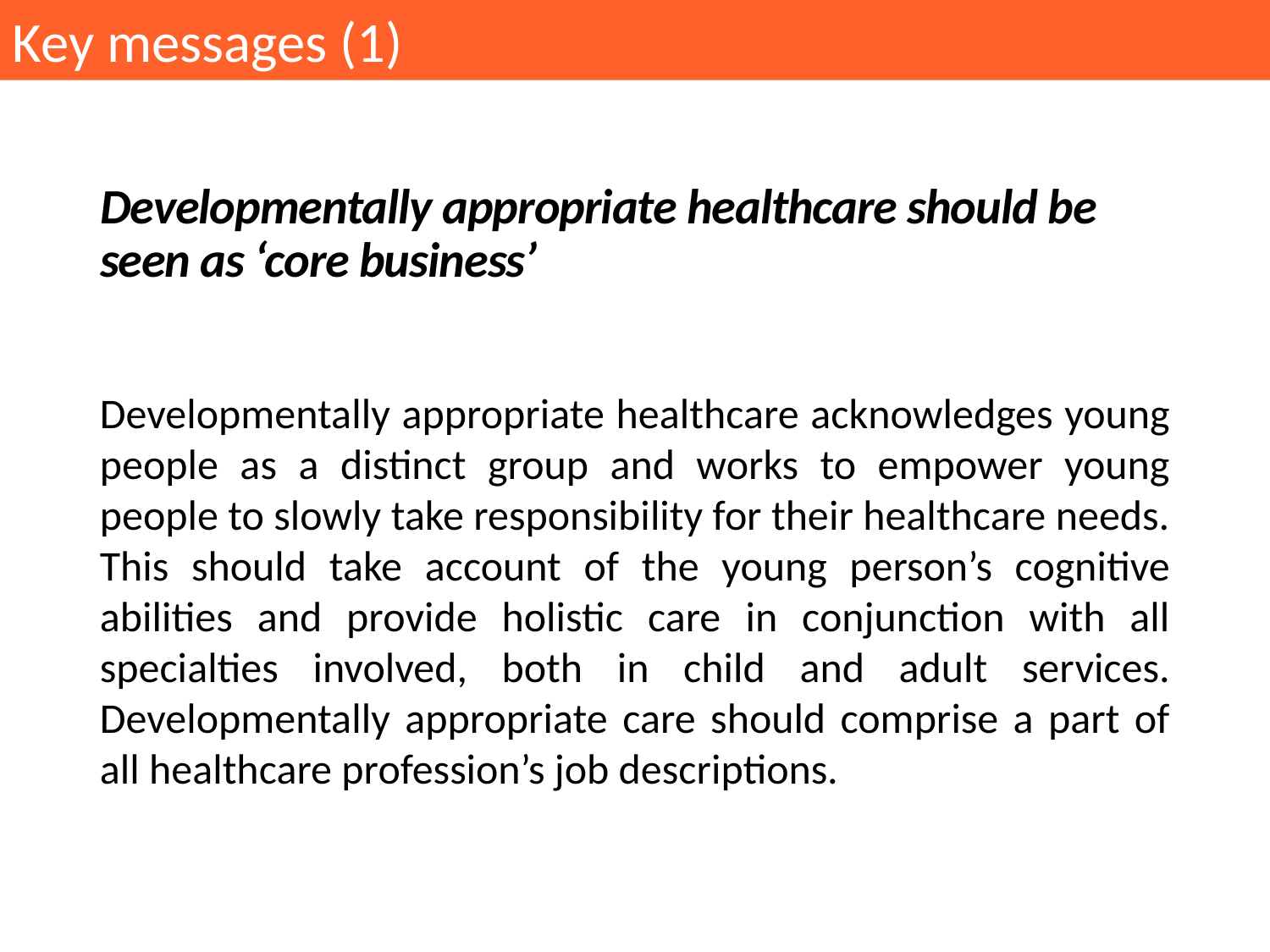

Key messages (1)
Developmentally appropriate healthcare should be seen as ‘core business’
Developmentally appropriate healthcare acknowledges young people as a distinct group and works to empower young people to slowly take responsibility for their healthcare needs. This should take account of the young person’s cognitive abilities and provide holistic care in conjunction with all specialties involved, both in child and adult services. Developmentally appropriate care should comprise a part of all healthcare profession’s job descriptions.